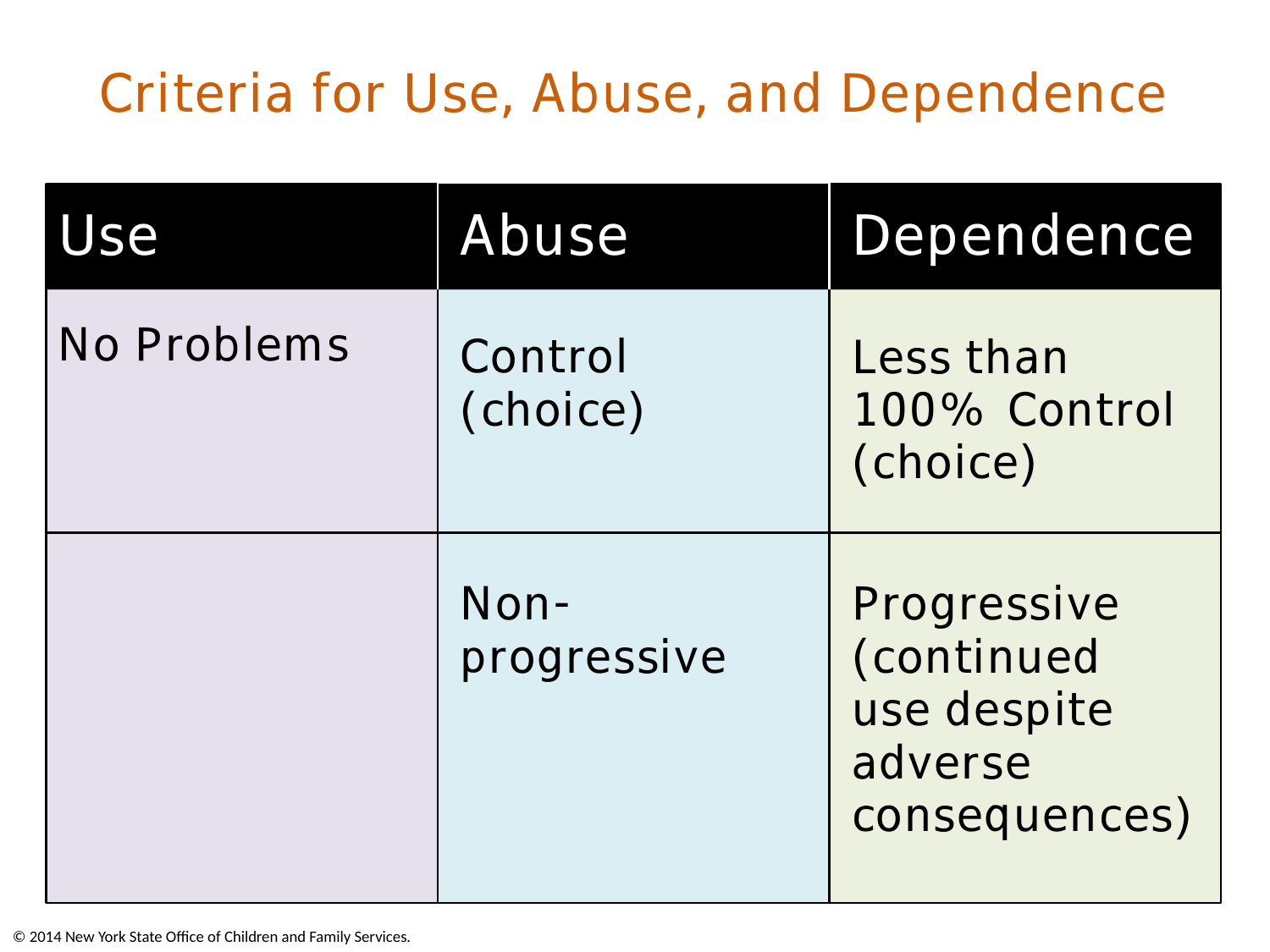

Criteria for Use, Abuse, and Dependence

Use
No Problems
Abuse
Control (choice)

Non-progressive
Dependence
Less than
100% Control (choice)
Progressive (continued
use despite adverse consequences)